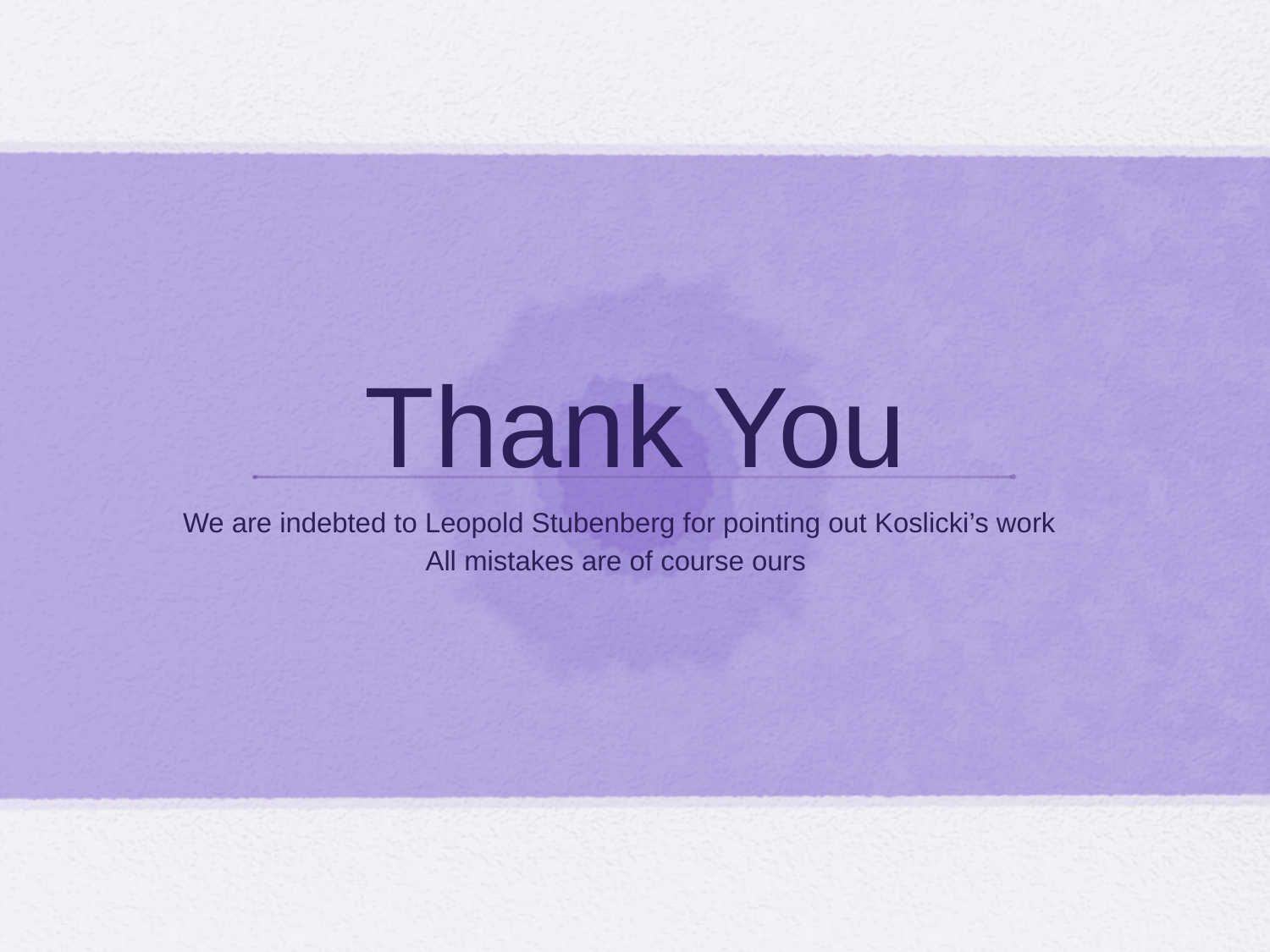

# Thank You
We are indebted to Leopold Stubenberg for pointing out Koslicki’s work
All mistakes are of course ours